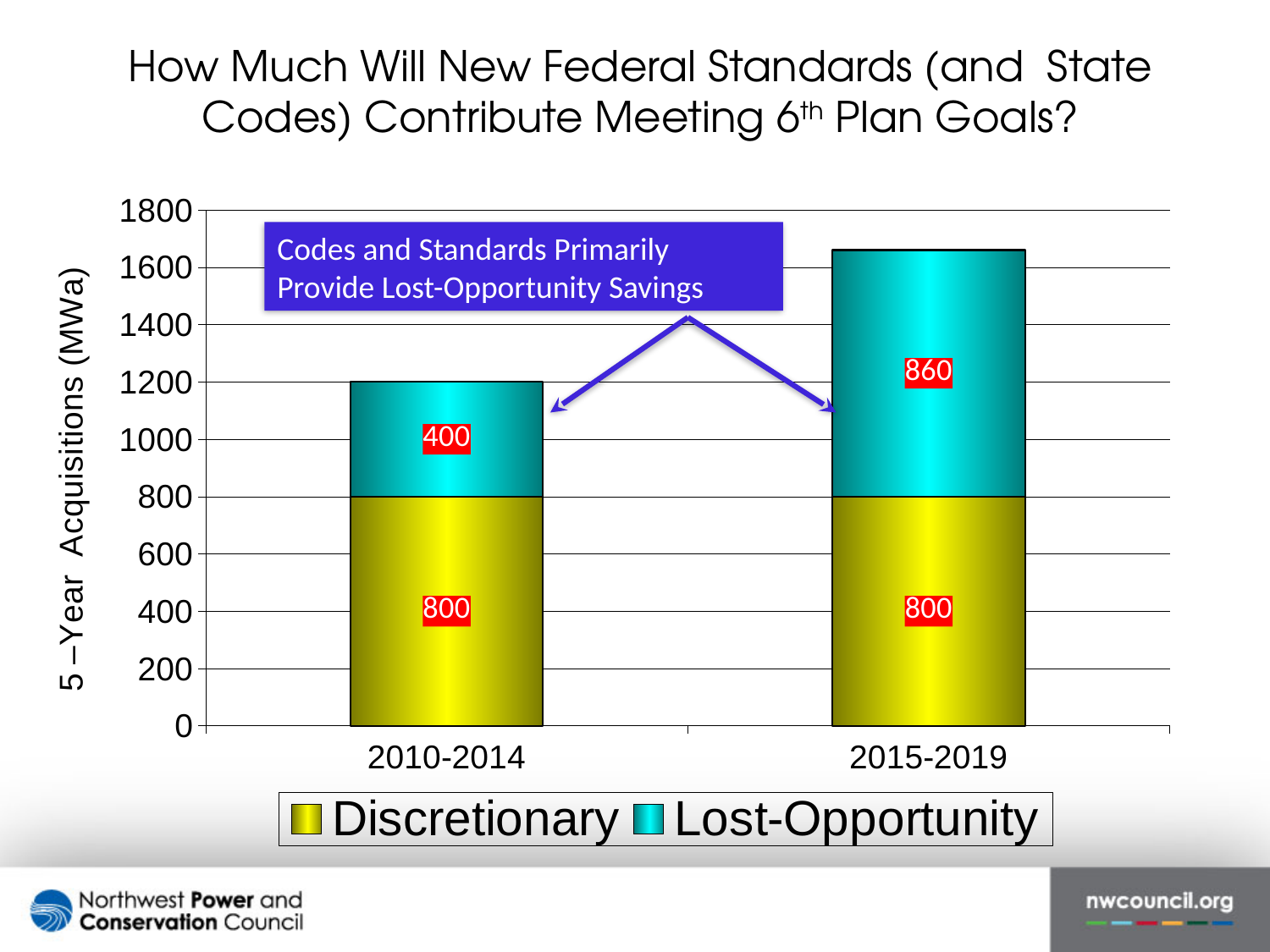

# How Much Will New Federal Standards (and  State Codes) Contribute Meeting 6th Plan Goals?

### Chart

| Category | Discretionary | Lost-Opportunity |
|---|---|---|
| 2010-2014 | 800.0 | 400.0 |
| 2015-2019 | 800.0 | 860.0 |
Codes and Standards Primarily
Provide Lost-Opportunity Savings